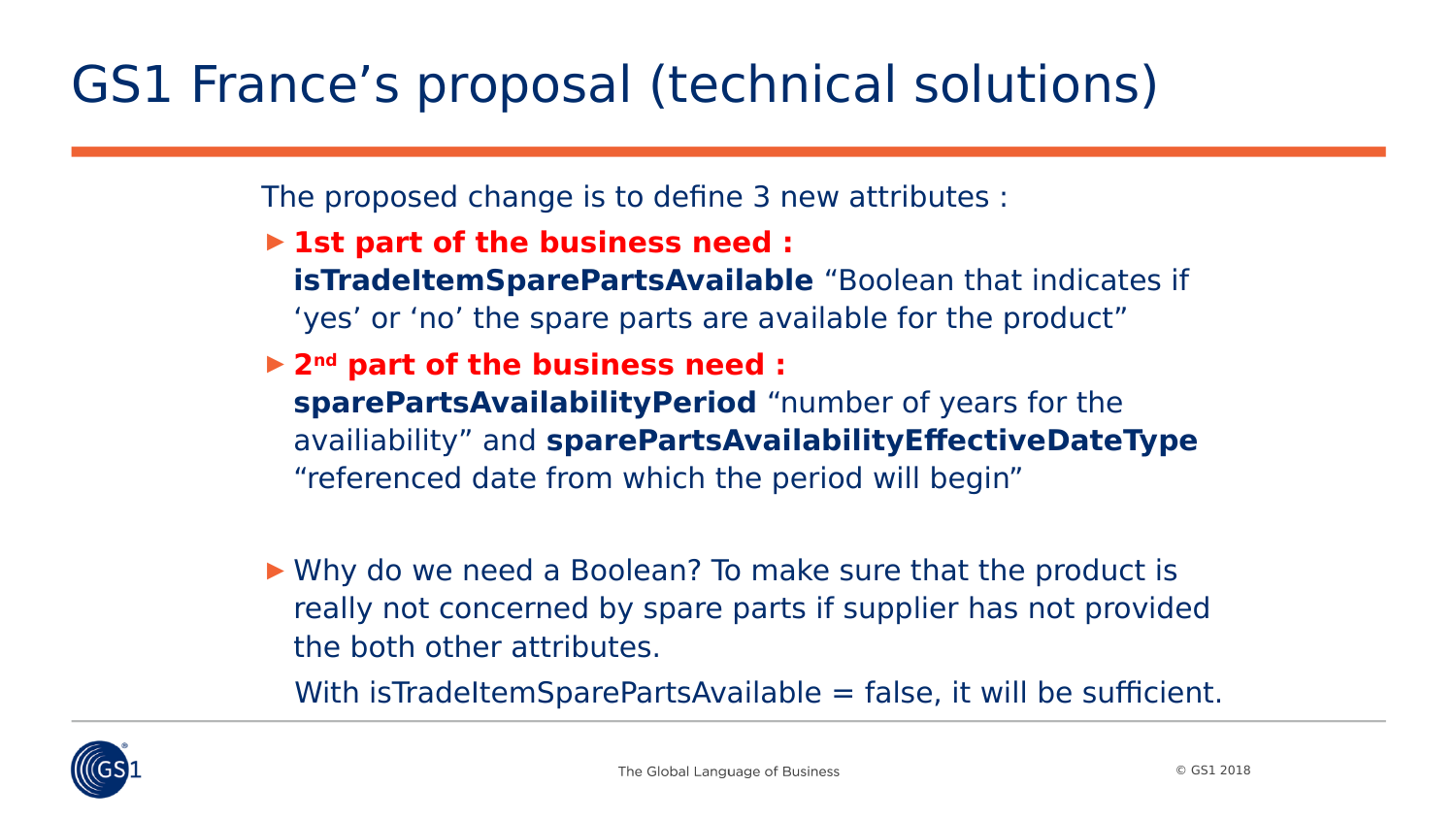

# GS1 France’s proposal (technical solutions)
The proposed change is to define 3 new attributes :
1st part of the business need : isTradeItemSparePartsAvailable “Boolean that indicates if ‘yes’ or ‘no’ the spare parts are available for the product”
2nd part of the business need : sparePartsAvailabilityPeriod “number of years for the availiability” and sparePartsAvailabilityEffectiveDateType “referenced date from which the period will begin”

Why do we need a Boolean? To make sure that the product is really not concerned by spare parts if supplier has not provided the both other attributes.
 With isTradeItemSparePartsAvailable = false, it will be sufficient.